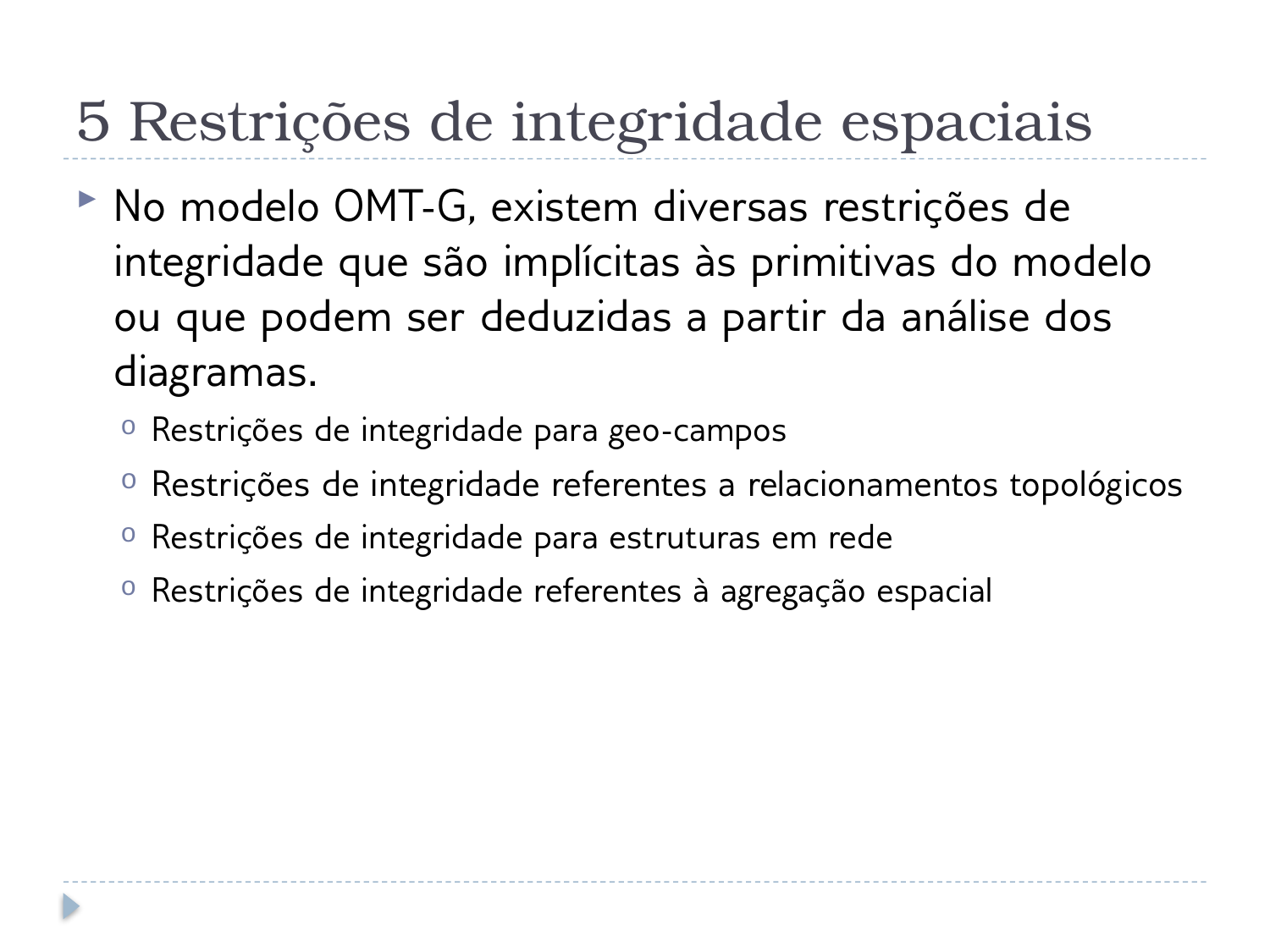

# 5 Restrições de integridade espaciais
No modelo OMT-G, existem diversas restrições de integridade que são implícitas às primitivas do modelo ou que podem ser deduzidas a partir da análise dos diagramas.
Restrições de integridade para geo-campos
Restrições de integridade referentes a relacionamentos topológicos
Restrições de integridade para estruturas em rede
Restrições de integridade referentes à agregação espacial